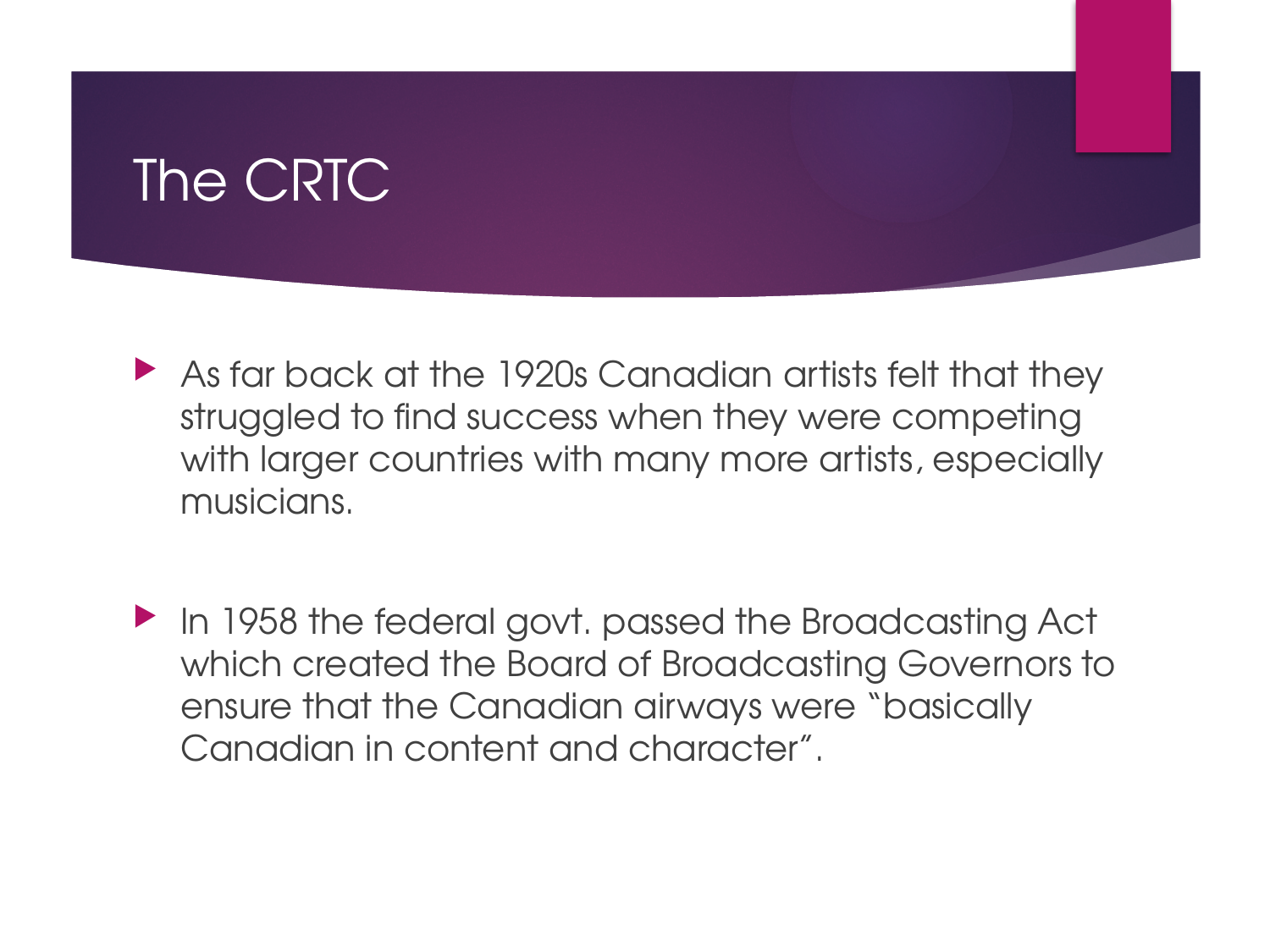

# The CRTC
As far back at the 1920s Canadian artists felt that they struggled to find success when they were competing with larger countries with many more artists, especially musicians.

In 1958 the federal govt. passed the Broadcasting Act  which created the Board of Broadcasting Governors to ensure that the Canadian airways were “basically Canadian in content and character”.